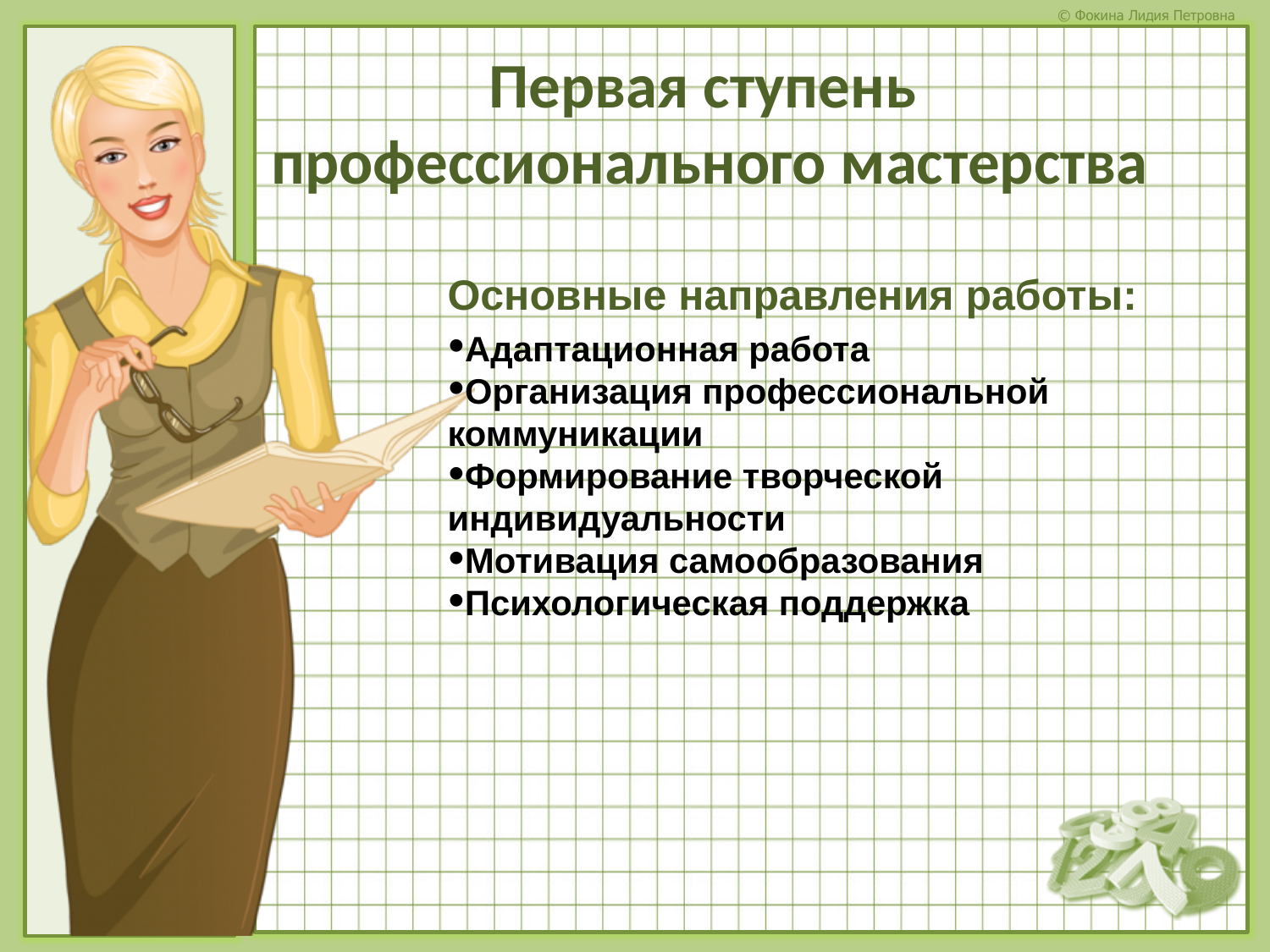

# Первая ступень профессионального мастерства
Основные направления работы:
Адаптационная работа
Организация профессиональной коммуникации
Формирование творческой индивидуальности
Мотивация самообразования
Психологическая поддержка